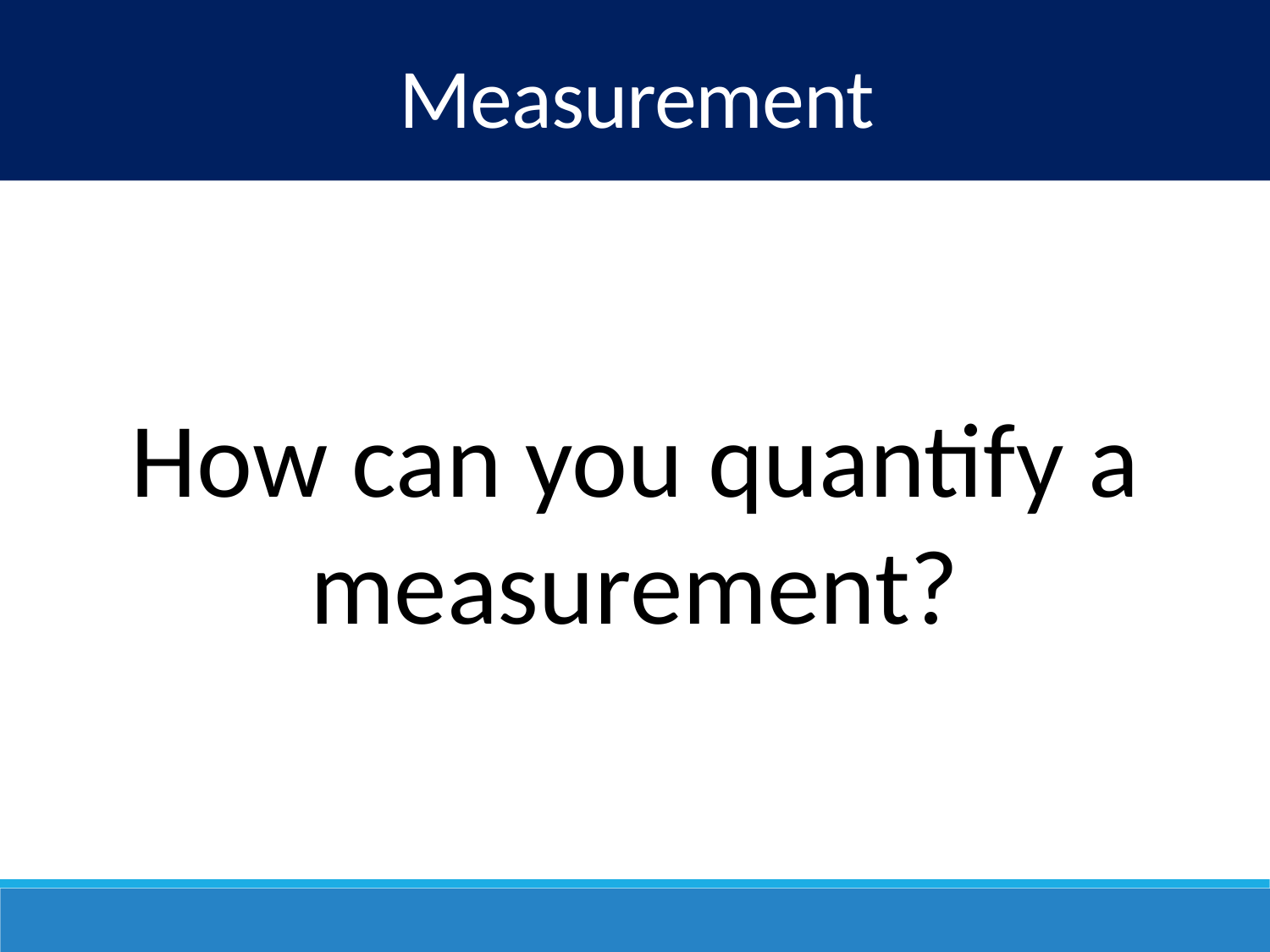

Measurement
How can you quantify a measurement?